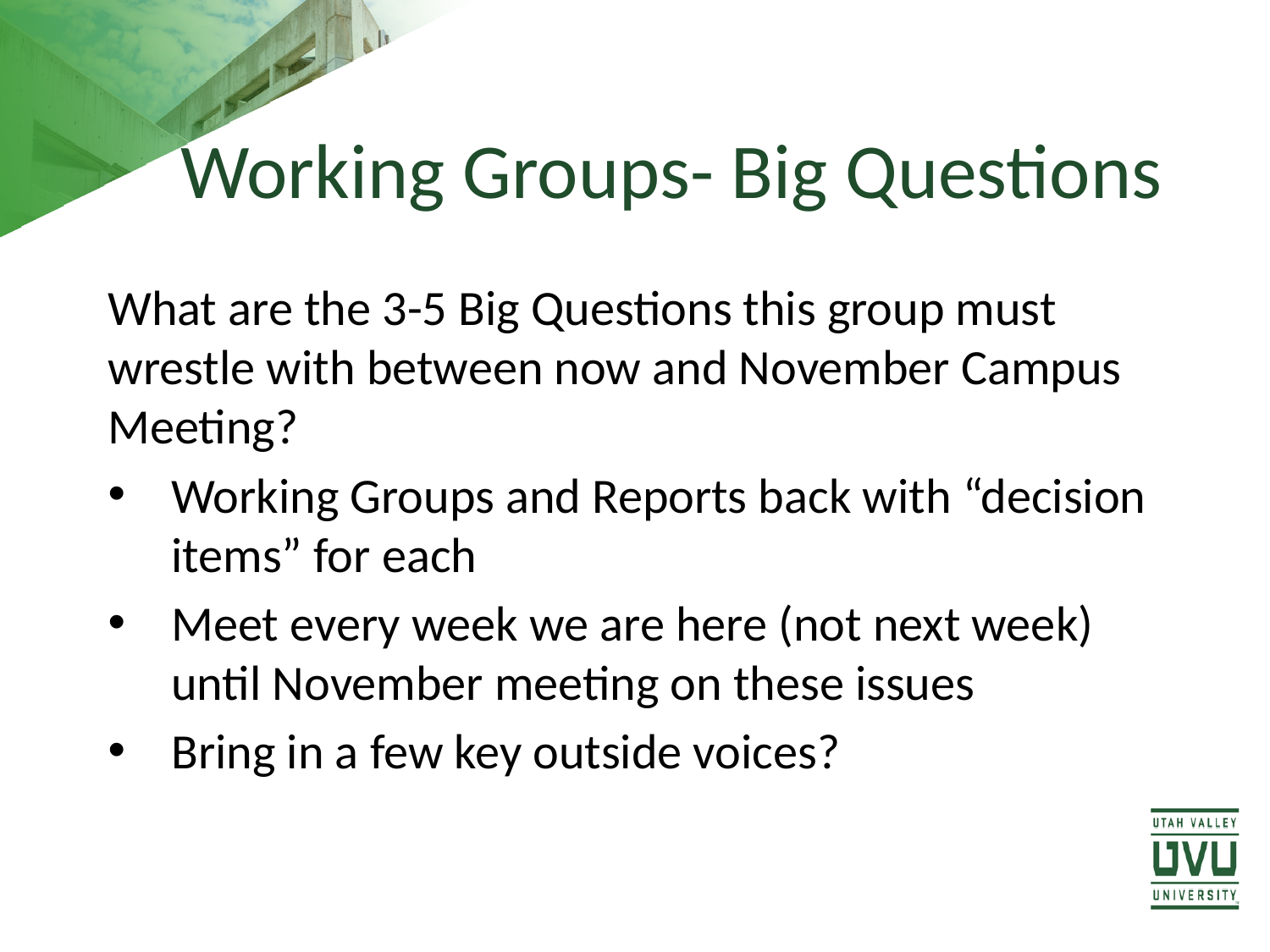

# Working Groups- Big Questions
What are the 3-5 Big Questions this group must wrestle with between now and November Campus Meeting?
Working Groups and Reports back with “decision items” for each
Meet every week we are here (not next week) until November meeting on these issues
Bring in a few key outside voices?